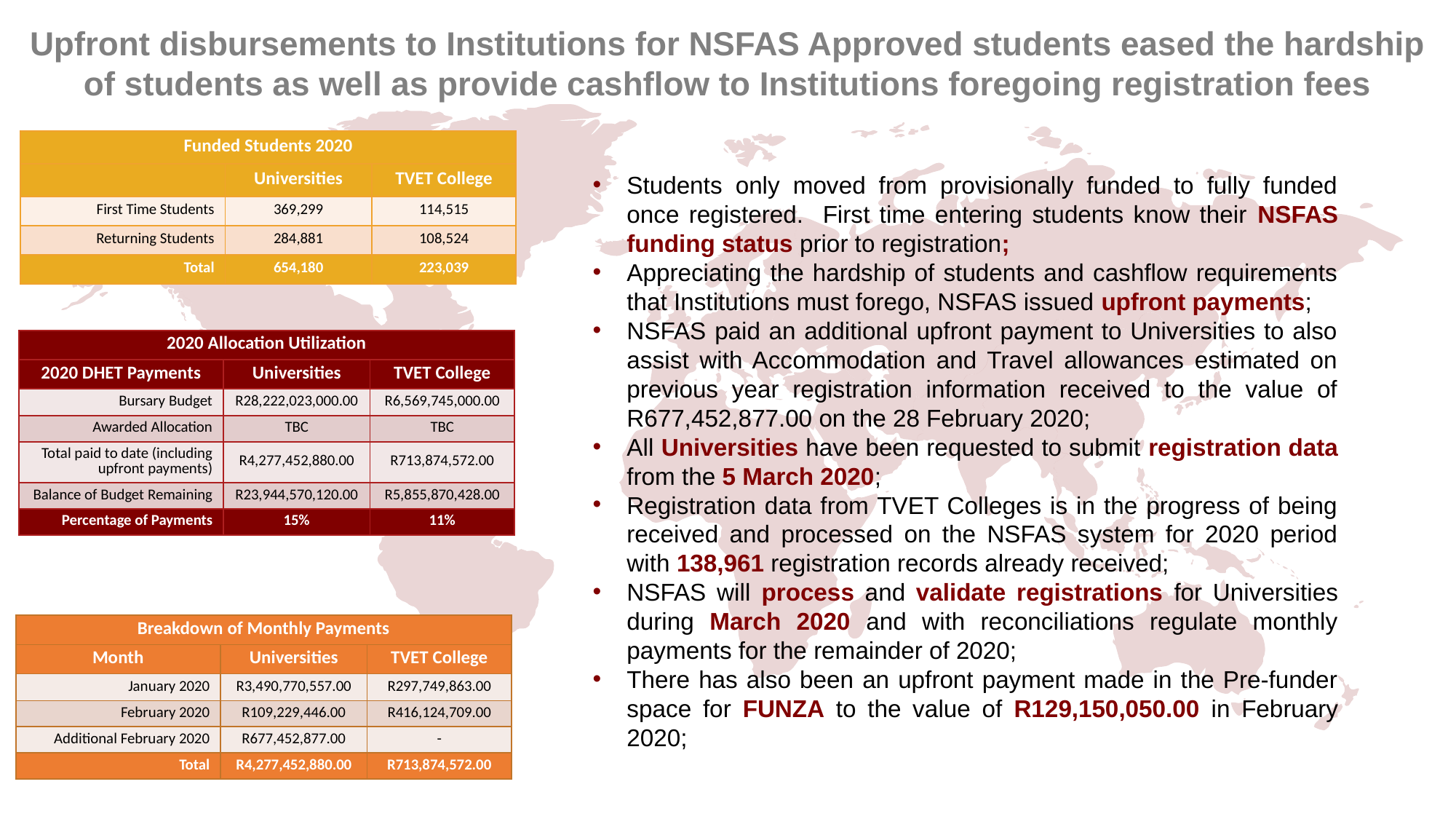

Upfront disbursements to Institutions for NSFAS Approved students eased the hardship of students as well as provide cashflow to Institutions foregoing registration fees

| Funded Students 2020 |  |  |
| --- | --- | --- |
|  | Universities | TVET College |
| First Time Students | 369,299 | 114,515 |
| Returning Students | 284,881 | 108,524 |
| Total | 654,180 | 223,039 |

Students only moved from provisionally funded to fully funded once registered.  First time entering students know their NSFAS funding status prior to registration;
Appreciating the hardship of students and cashflow requirements that Institutions must forego, NSFAS issued upfront payments;
NSFAS paid an additional upfront payment to Universities to also assist with Accommodation and Travel allowances estimated on previous year registration information received to the value of R677,452,877.00 on the 28 February 2020;
All Universities have been requested to submit registration data from the 5 March 2020;
Registration data from TVET Colleges is in the progress of being received and processed on the NSFAS system for 2020 period with 138,961 registration records already received;
NSFAS will process and validate registrations for Universities during March 2020 and with reconciliations regulate monthly payments for the remainder of 2020;
There has also been an upfront payment made in the Pre-funder space for FUNZA to the value of R129,150,050.00 in February 2020;

| 2020 Allocation Utilization |  |  |
| --- | --- | --- |
| 2020 DHET Payments | Universities | TVET College |
| Bursary Budget | R28,222,023,000.00 | R6,569,745,000.00 |
| Awarded Allocation | TBC | TBC |
| Total paid to date (including upfront payments) | R4,277,452,880.00 | R713,874,572.00 |
| Balance of Budget Remaining | R23,944,570,120.00 | R5,855,870,428.00 |
| Percentage of Payments | 15% | 11% |
| Breakdown of Monthly Payments |  |  |
| --- | --- | --- |
| Month | Universities | TVET College |
| January 2020 | R3,490,770,557.00 | R297,749,863.00 |
| February 2020 | R109,229,446.00 | R416,124,709.00 |
| Additional February 2020 | R677,452,877.00 | - |
| Total | R4,277,452,880.00 | R713,874,572.00 |